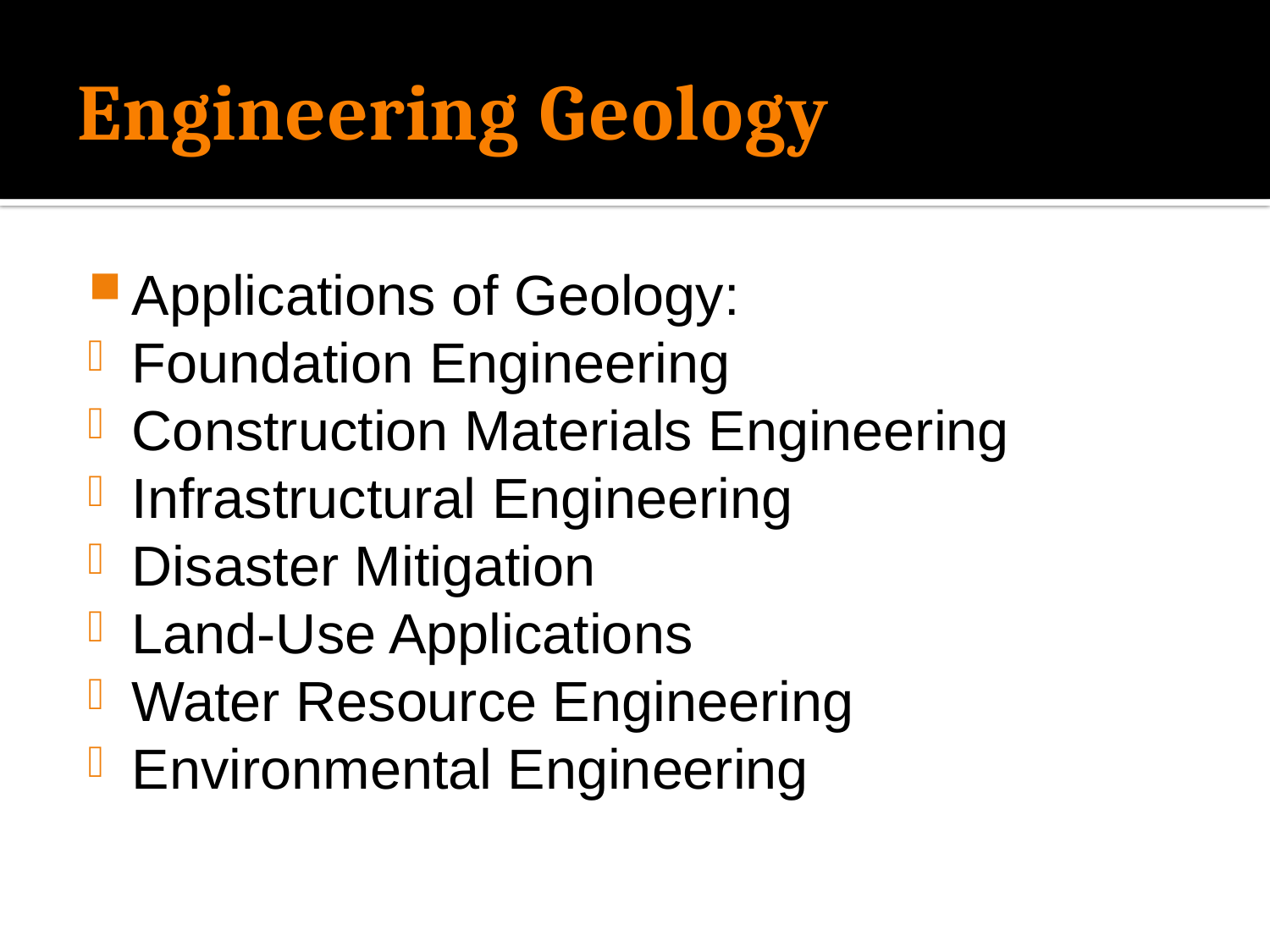

# Engineering Geology
Applications of Geology:
Foundation Engineering
Construction Materials Engineering
Infrastructural Engineering
Disaster Mitigation
Land-Use Applications
Water Resource Engineering
Environmental Engineering